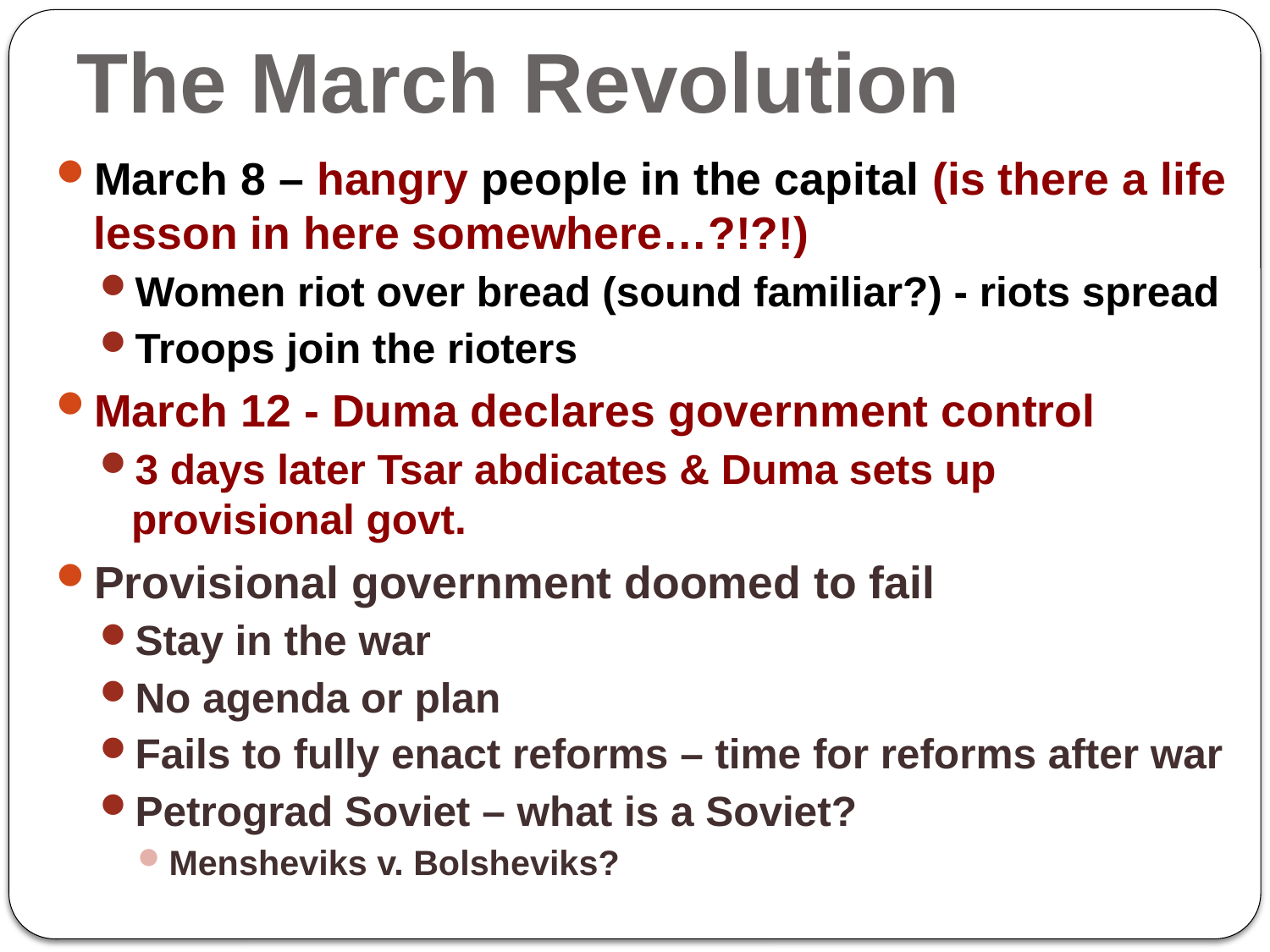

# The March Revolution
March 8 – hangry people in the capital (is there a life lesson in here somewhere…?!?!)
Women riot over bread (sound familiar?) - riots spread
Troops join the rioters
March 12 - Duma declares government control
3 days later Tsar abdicates & Duma sets up provisional govt.
Provisional government doomed to fail
Stay in the war
No agenda or plan
Fails to fully enact reforms – time for reforms after war
Petrograd Soviet – what is a Soviet?
Mensheviks v. Bolsheviks?